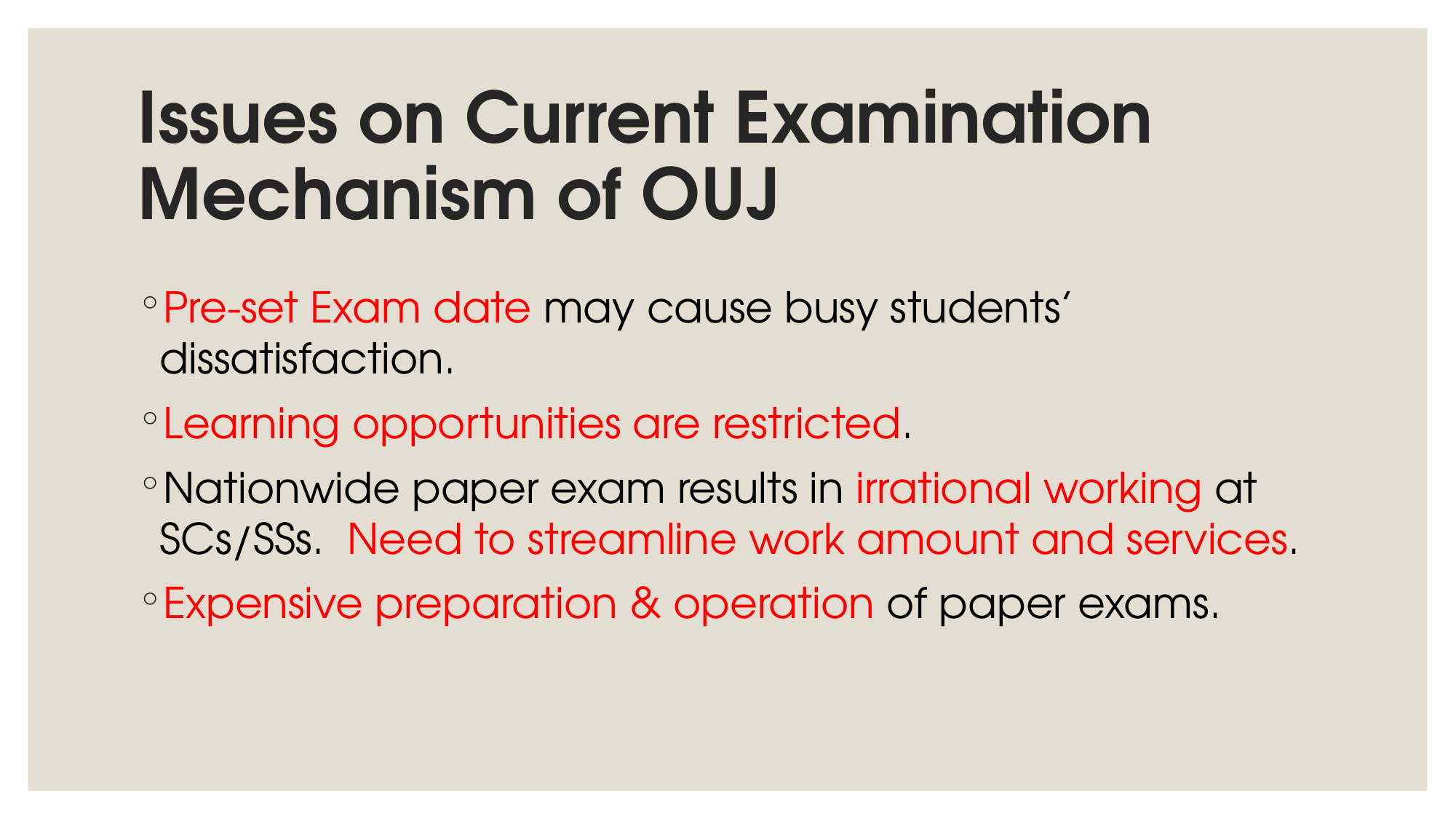

# Issues on Current Examination Mechanism of OUJ
Pre-set Exam date may cause busy students’ dissatisfaction.
Learning opportunities are restricted.
Nationwide paper exam results in irrational working at SCs/SSs.  Need to streamline work amount and services.
Expensive preparation & operation of paper exams.